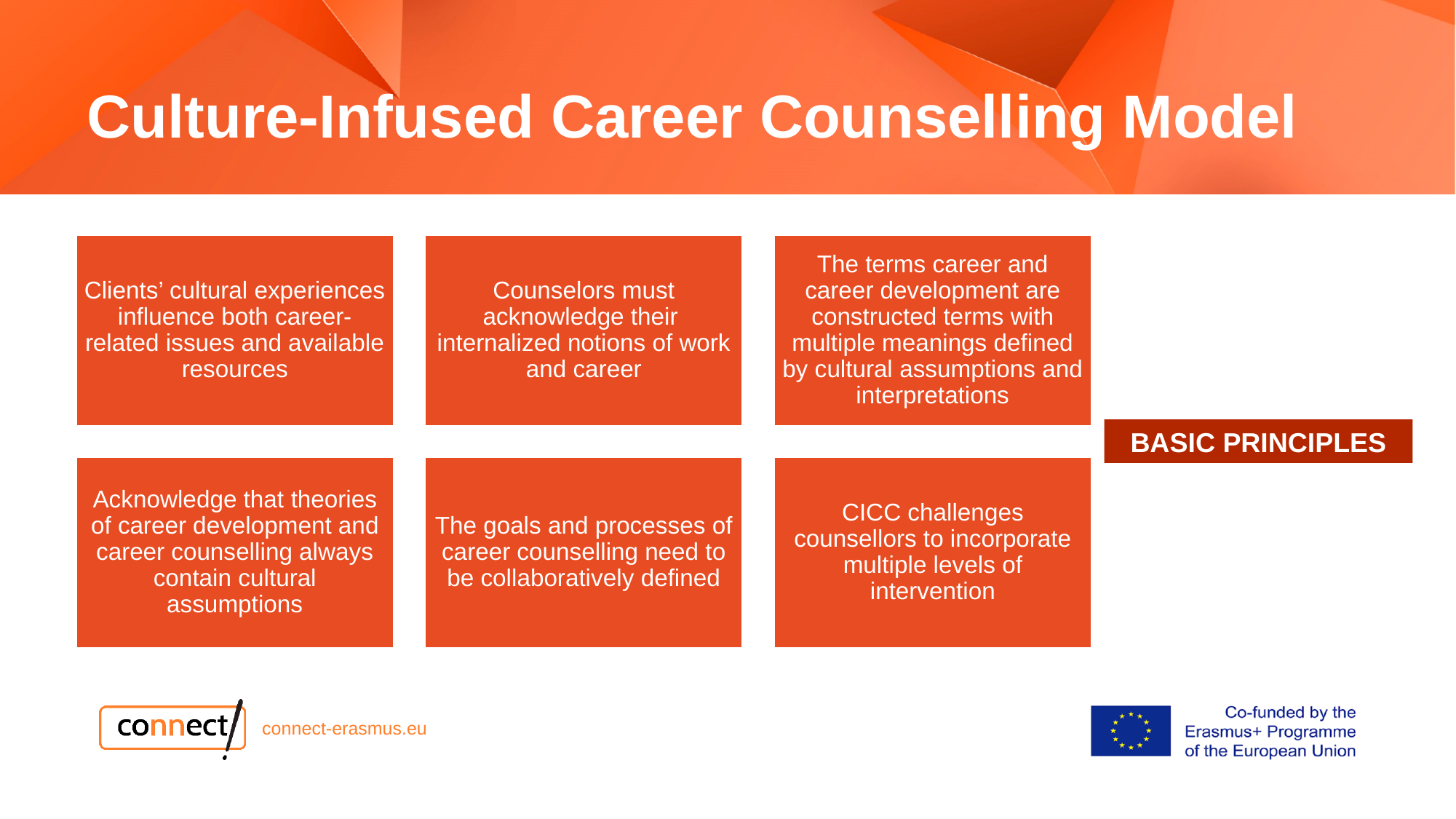

# Culture-Infused Career Counselling Model
Clients’ cultural experiences influence both career-related issues and available resources
Counselors must acknowledge their  internalized notions of work and career
The terms career and career development are constructed terms with multiple meanings defined by cultural assumptions and interpretations
Acknowledge that theories of career development and career counselling always contain cultural assumptions
The goals and processes of career counselling need to be collaboratively defined
CICC challenges counsellors to incorporate multiple levels of intervention
BASIC PRINCIPLES
connect-erasmus.eu